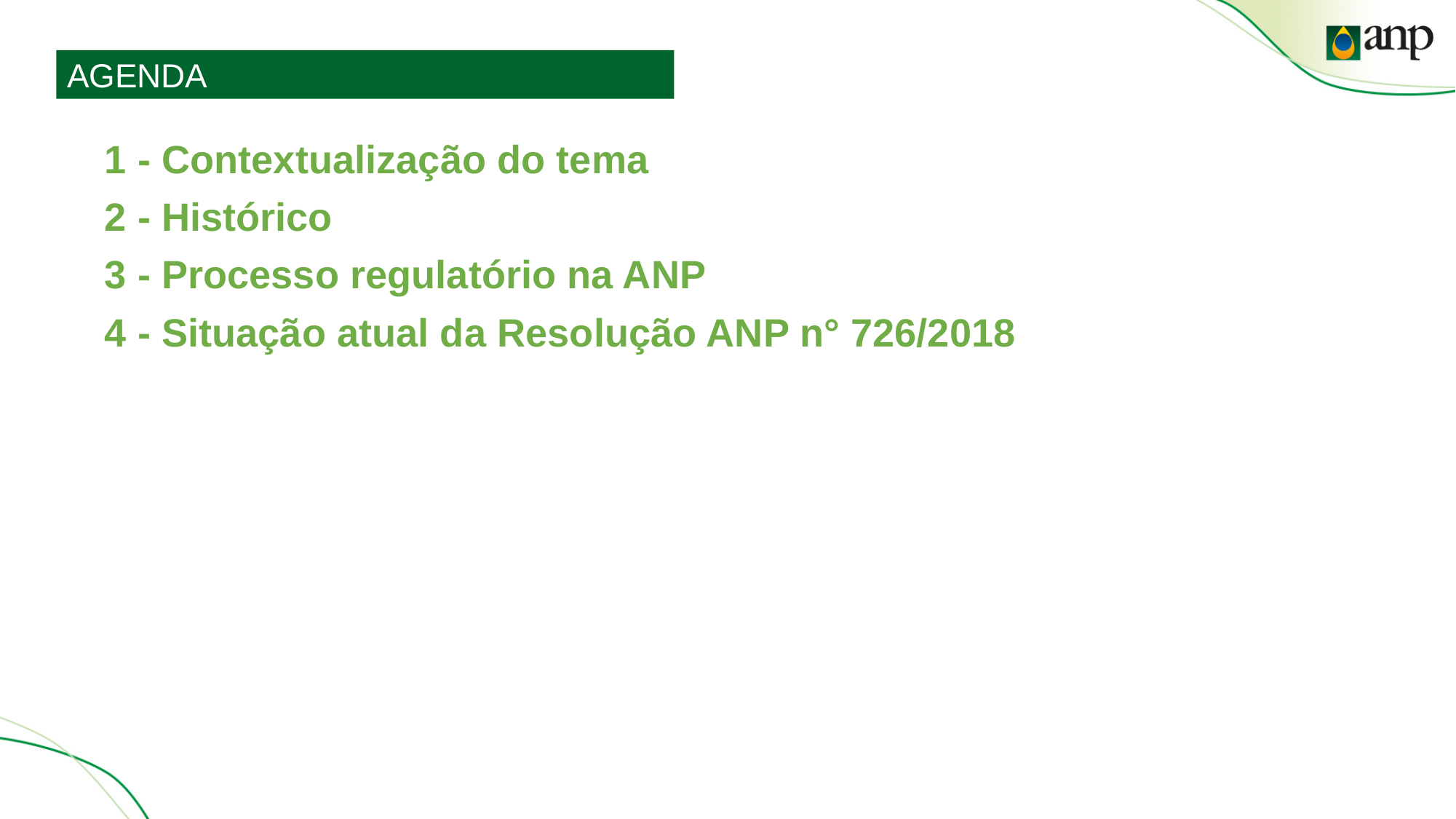

AGENDA
1 - Contextualização do tema
2 - Histórico
3 - Processo regulatório na ANP
4 - Situação atual da Resolução ANP n° 726/2018